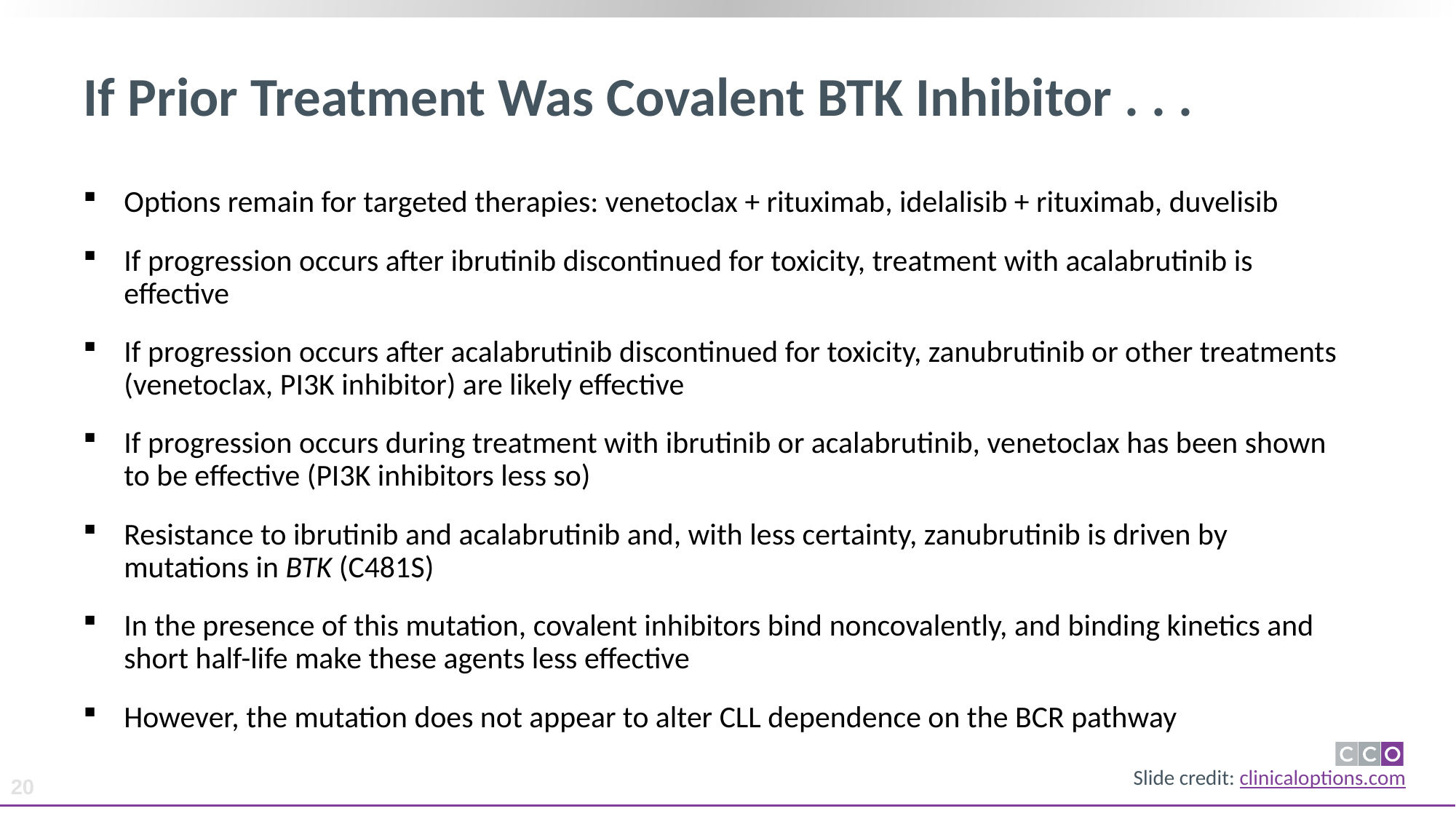

# If Prior Treatment Was Covalent BTK Inhibitor . . .
Options remain for targeted therapies: venetoclax + rituximab, idelalisib + rituximab, duvelisib
If progression occurs after ibrutinib discontinued for toxicity, treatment with acalabrutinib is effective
If progression occurs after acalabrutinib discontinued for toxicity, zanubrutinib or other treatments (venetoclax, PI3K inhibitor) are likely effective
If progression occurs during treatment with ibrutinib or acalabrutinib, venetoclax has been shown to be effective (PI3K inhibitors less so)
Resistance to ibrutinib and acalabrutinib and, with less certainty, zanubrutinib is driven by mutations in BTK (C481S)
In the presence of this mutation, covalent inhibitors bind noncovalently, and binding kinetics and short half-life make these agents less effective
However, the mutation does not appear to alter CLL dependence on the BCR pathway

20